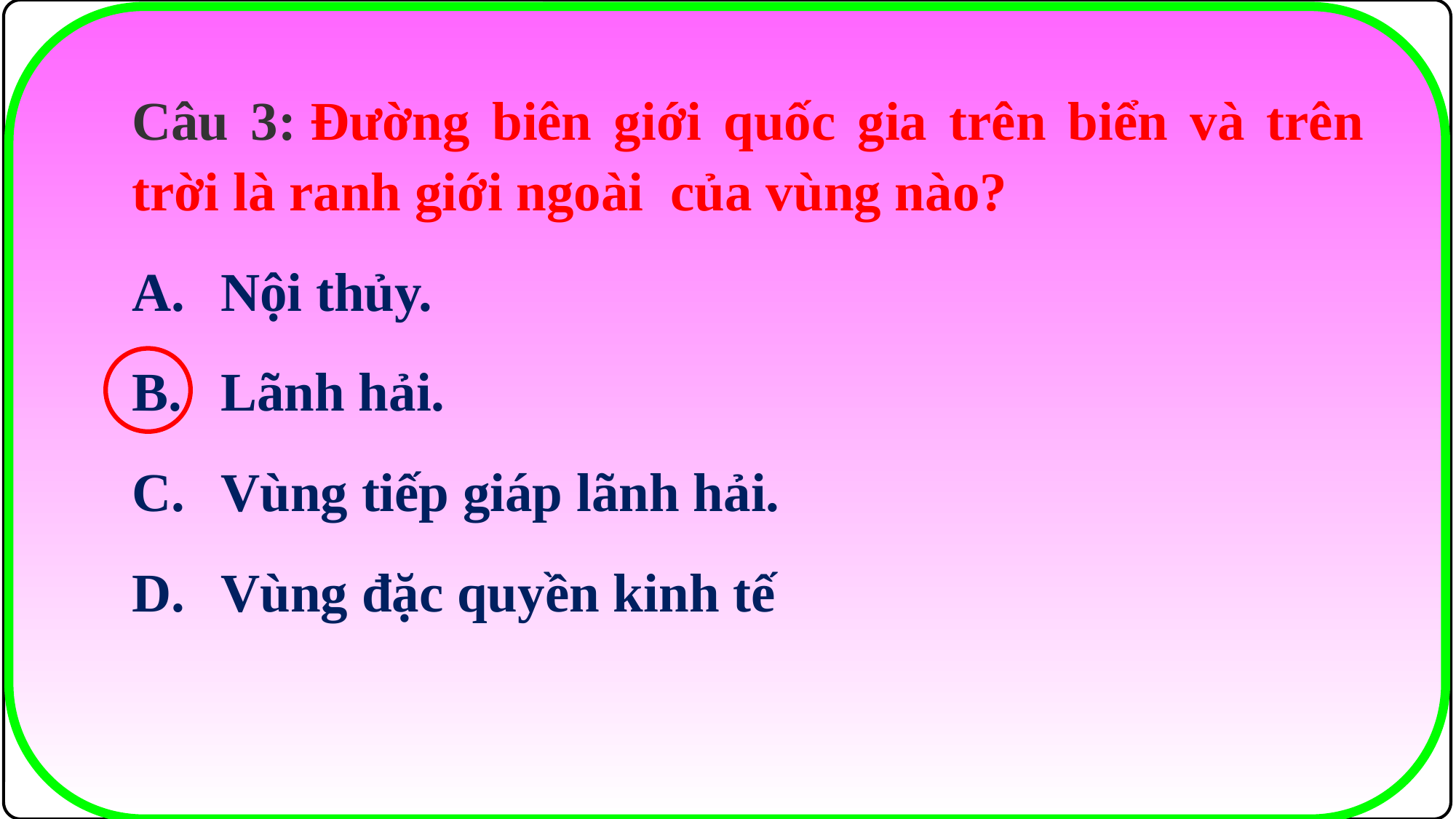

Câu 3: Đường biên giới quốc gia trên biển và trên trời là ranh giới ngoài  của vùng nào?
Nội thủy.
Lãnh hải.
Vùng tiếp giáp lãnh hải.
Vùng đặc quyền kinh tế